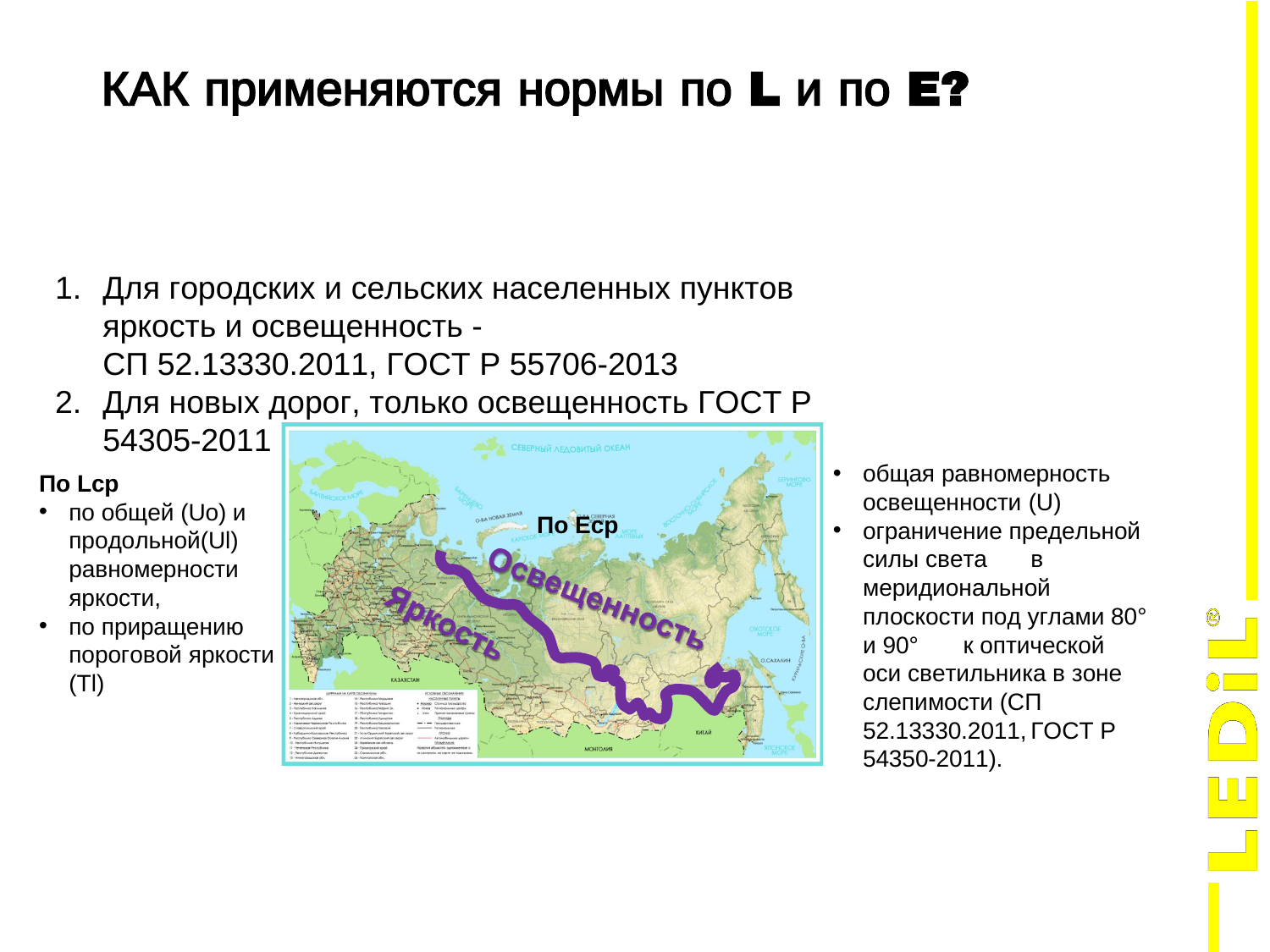

# КАК применяются нормы по L и по E?
Для городских и сельских населенных пунктов яркость и освещенность -
СП 52.13330.2011, ГОСТ Р 55706-2013
Для новых дорог, только освещенность ГОСТ Р 54305-2011

По Eср

общая равномерность освещенности (U)
ограничение предельной силы света	в меридиональной плоскости под углами 80° и 90°	к оптической оси светильника в зоне слепимости (СП 52.13330.2011,	ГОСТ Р 54350-2011).
По Lср

по общей (Uo) и продольной(Ul) равномерности яркости,
по приращению пороговой яркости (Tl)